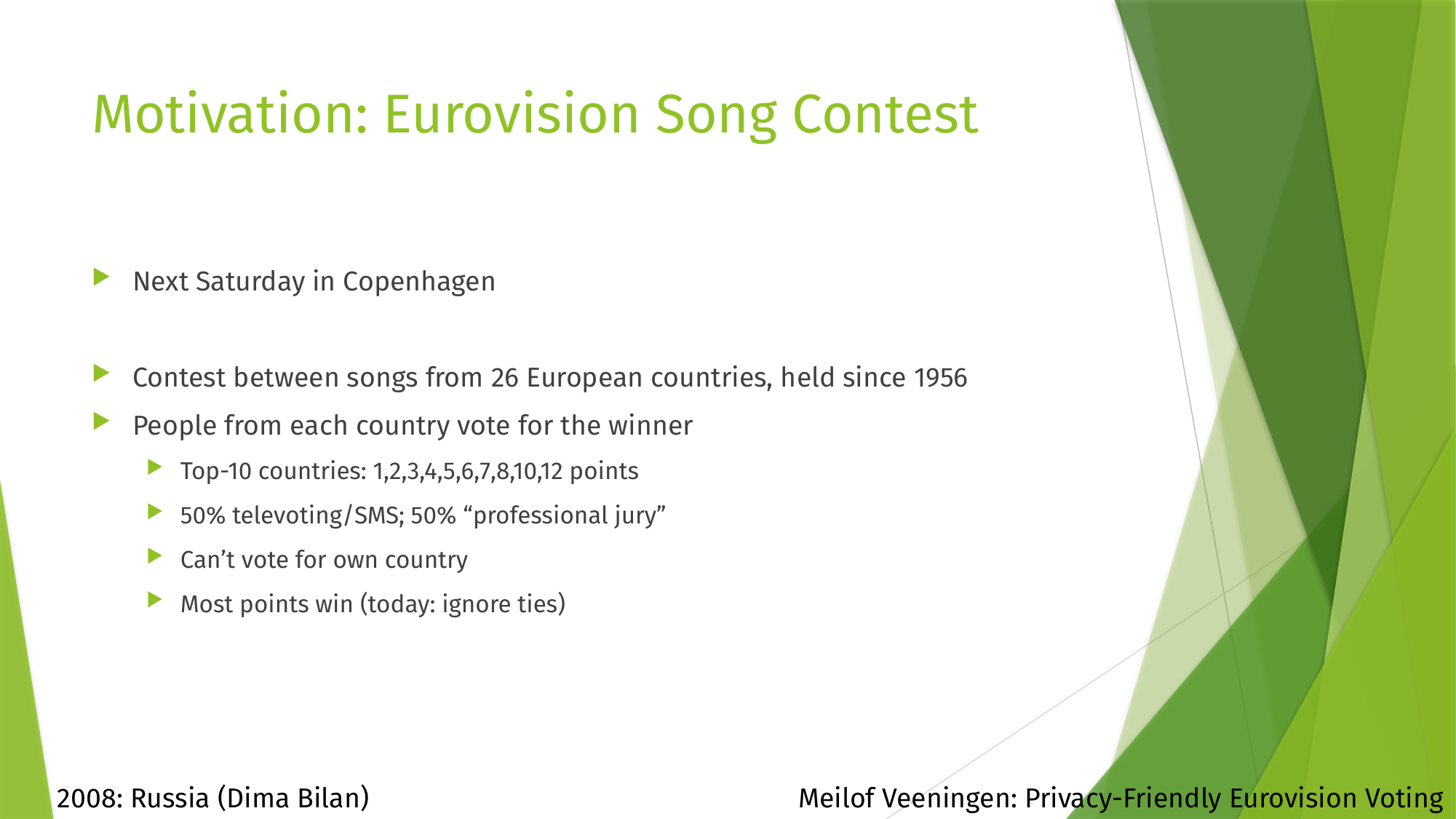

# Motivation: Eurovision Song Contest
Next Saturday in Copenhagen

Contest between songs from 26 European countries, held since 1956
People from each country vote for the winner
Top-10 countries: 1,2,3,4,5,6,7,8,10,12 points
50% televoting/SMS; 50% “professional jury”
Can’t vote for own country
Most points win (today: ignore ties)

2008: Russia (Dima Bilan)
Meilof Veeningen: Privacy-Friendly Eurovision Voting